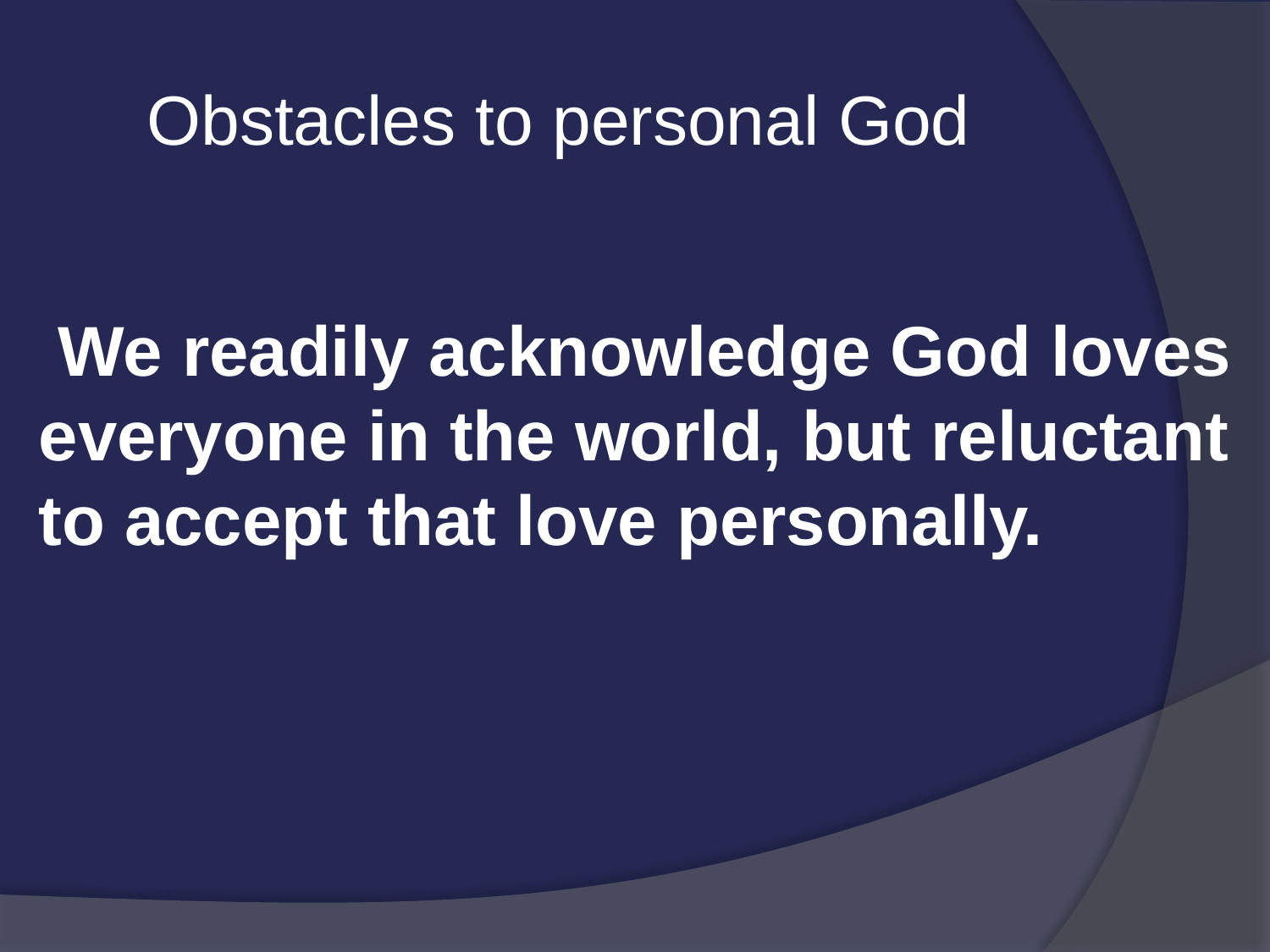

# Obstacles to personal God

 We readily acknowledge God loves everyone in the world, but reluctant to accept that love personally.